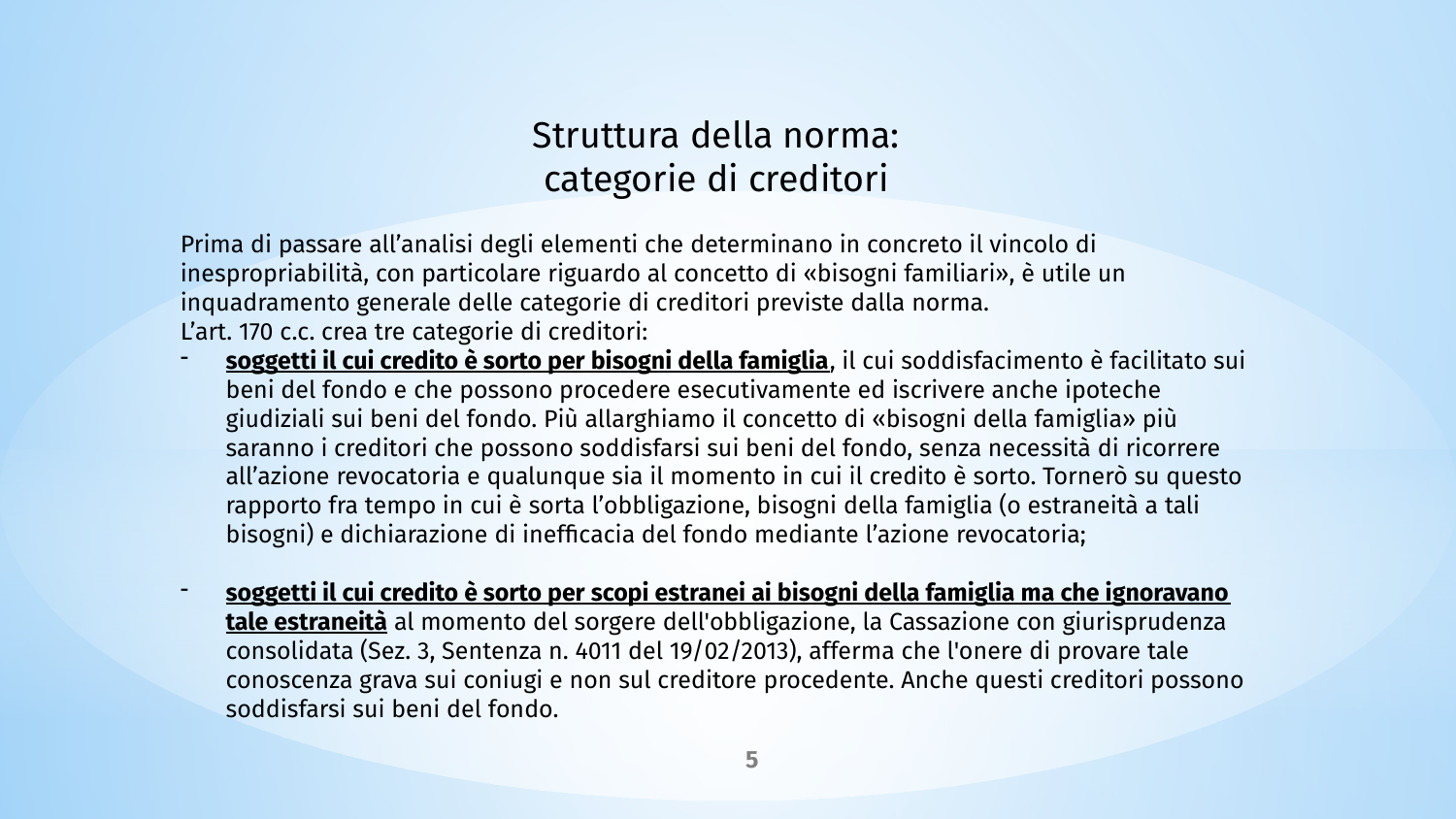

Struttura della norma:
categorie di creditori

Prima di passare all’analisi degli elementi che determinano in concreto il vincolo di inespropriabilità, con particolare riguardo al concetto di «bisogni familiari», è utile un inquadramento generale delle categorie di creditori previste dalla norma.
L’art. 170 c.c. crea tre categorie di creditori:
soggetti il cui credito è sorto per bisogni della famiglia, il cui soddisfacimento è facilitato sui beni del fondo e che possono procedere esecutivamente ed iscrivere anche ipoteche giudiziali sui beni del fondo. Più allarghiamo il concetto di «bisogni della famiglia» più saranno i creditori che possono soddisfarsi sui beni del fondo, senza necessità di ricorrere all’azione revocatoria e qualunque sia il momento in cui il credito è sorto. Tornerò su questo rapporto fra tempo in cui è sorta l’obbligazione, bisogni della famiglia (o estraneità a tali bisogni) e dichiarazione di inefficacia del fondo mediante l’azione revocatoria;

soggetti il cui credito è sorto per scopi estranei ai bisogni della famiglia ma che ignoravano tale estraneità al momento del sorgere dell'obbligazione, la Cassazione con giurisprudenza consolidata (Sez. 3, Sentenza n. 4011 del 19/02/2013), afferma che l'onere di provare tale conoscenza grava sui coniugi e non sul creditore procedente. Anche questi creditori possono soddisfarsi sui beni del fondo.
5